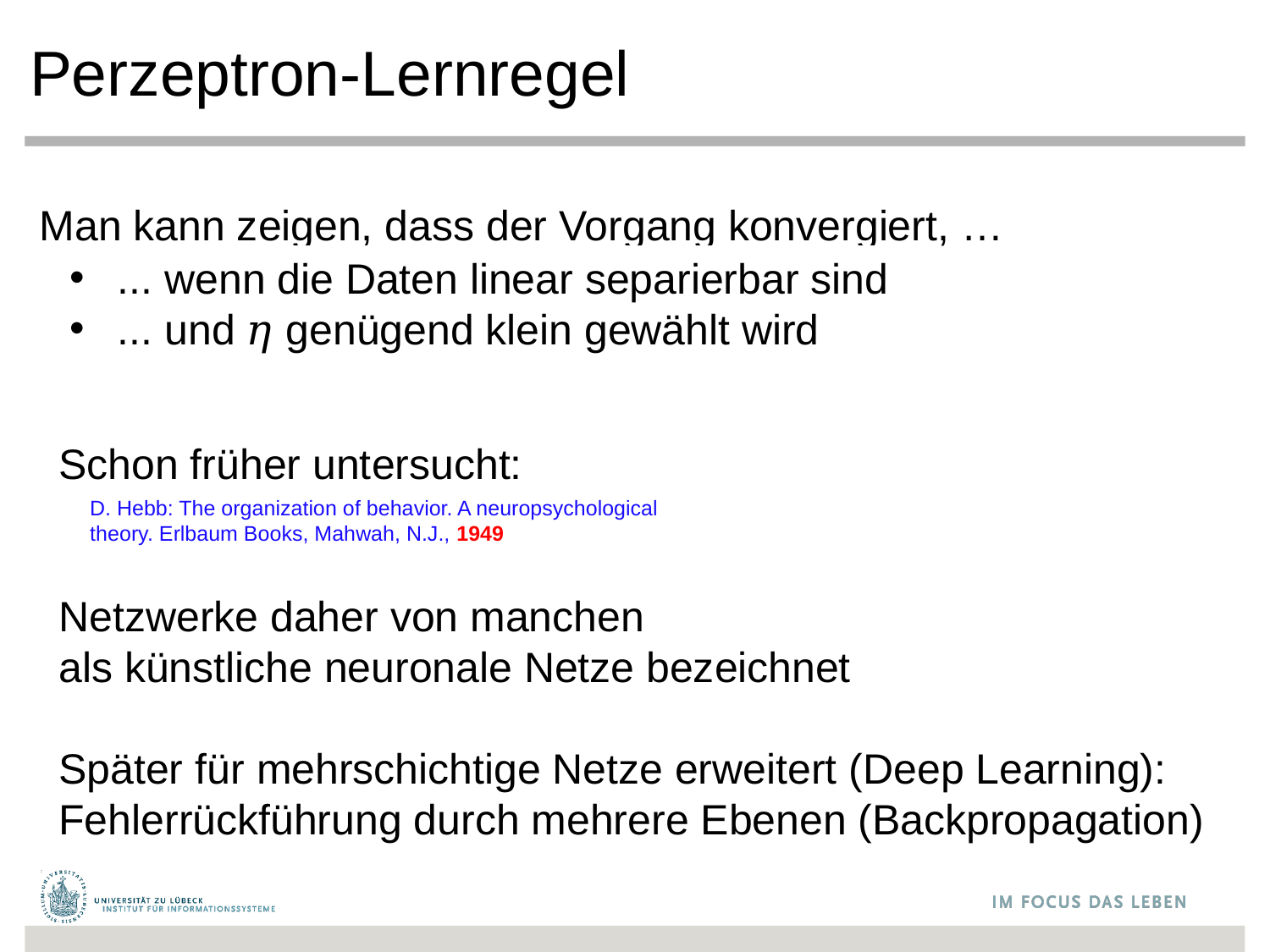

Perzeptron-Lernregel

Man kann zeigen, dass der Vorgang konvergiert, …
... wenn die Daten linear separierbar sind
... und 𝜂 genügend klein gewählt wird

Schon früher untersucht:

Netzwerke daher von manchen
als künstliche neuronale Netze bezeichnet

Später für mehrschichtige Netze erweitert (Deep Learning):
Fehlerrückführung durch mehrere Ebenen (Backpropagation)
D. Hebb: The organization of behavior. A neuropsychological theory. Erlbaum Books, Mahwah, N.J., 1949